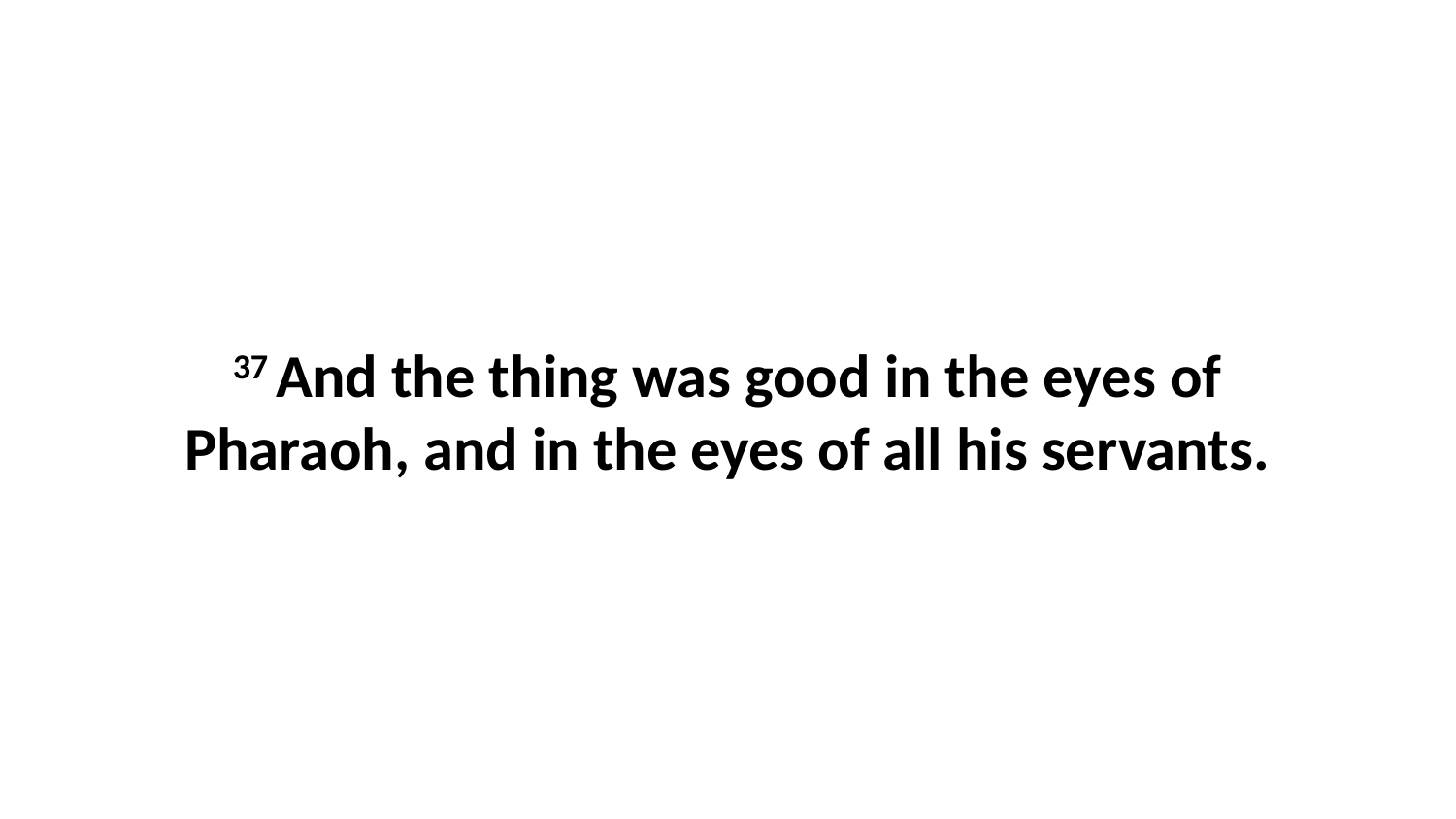

37 And the thing was good in the eyes of Pharaoh, and in the eyes of all his servants.